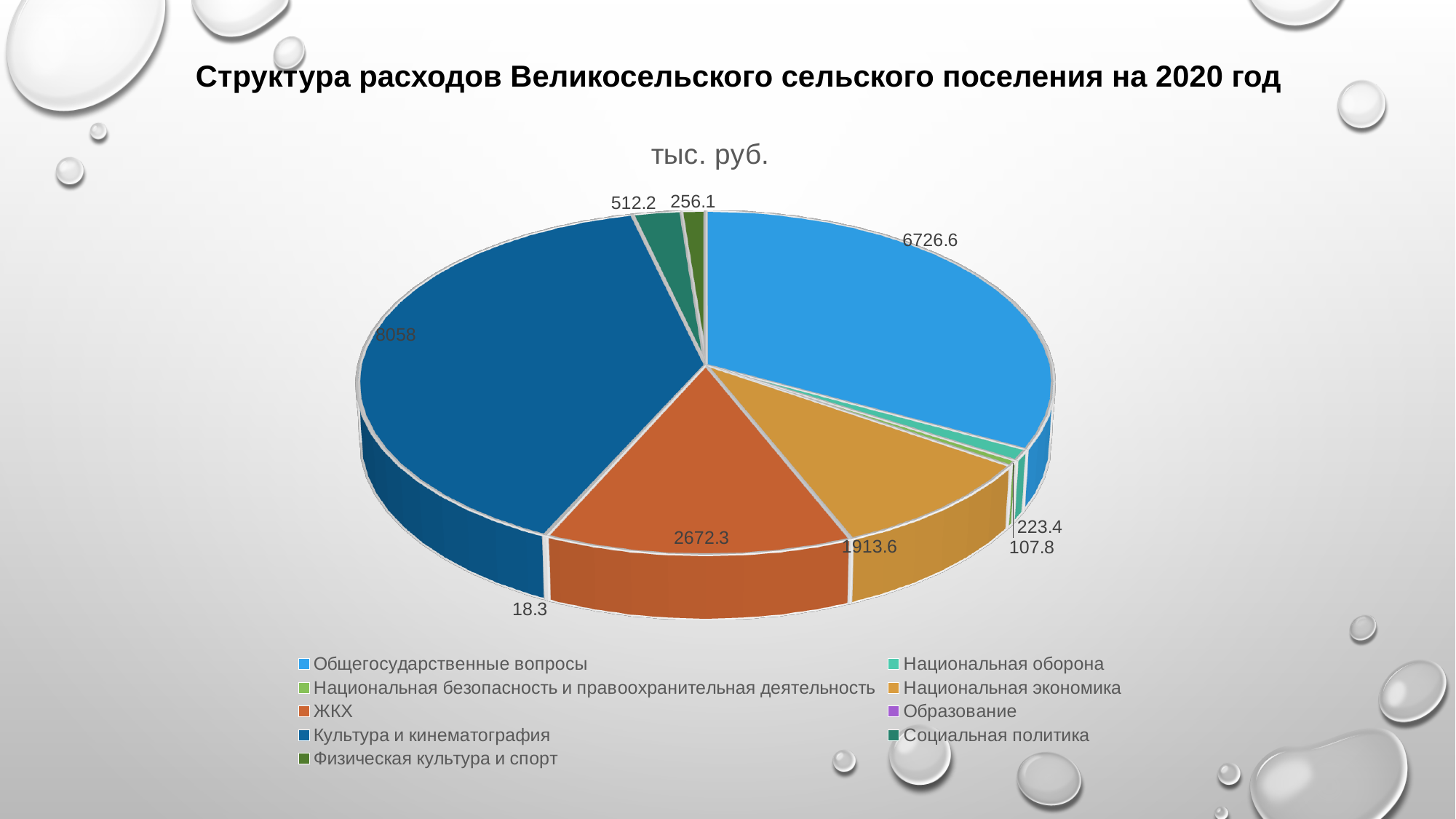

Структура расходов Великосельского сельского поселения на 2020 год

[unsupported chart]